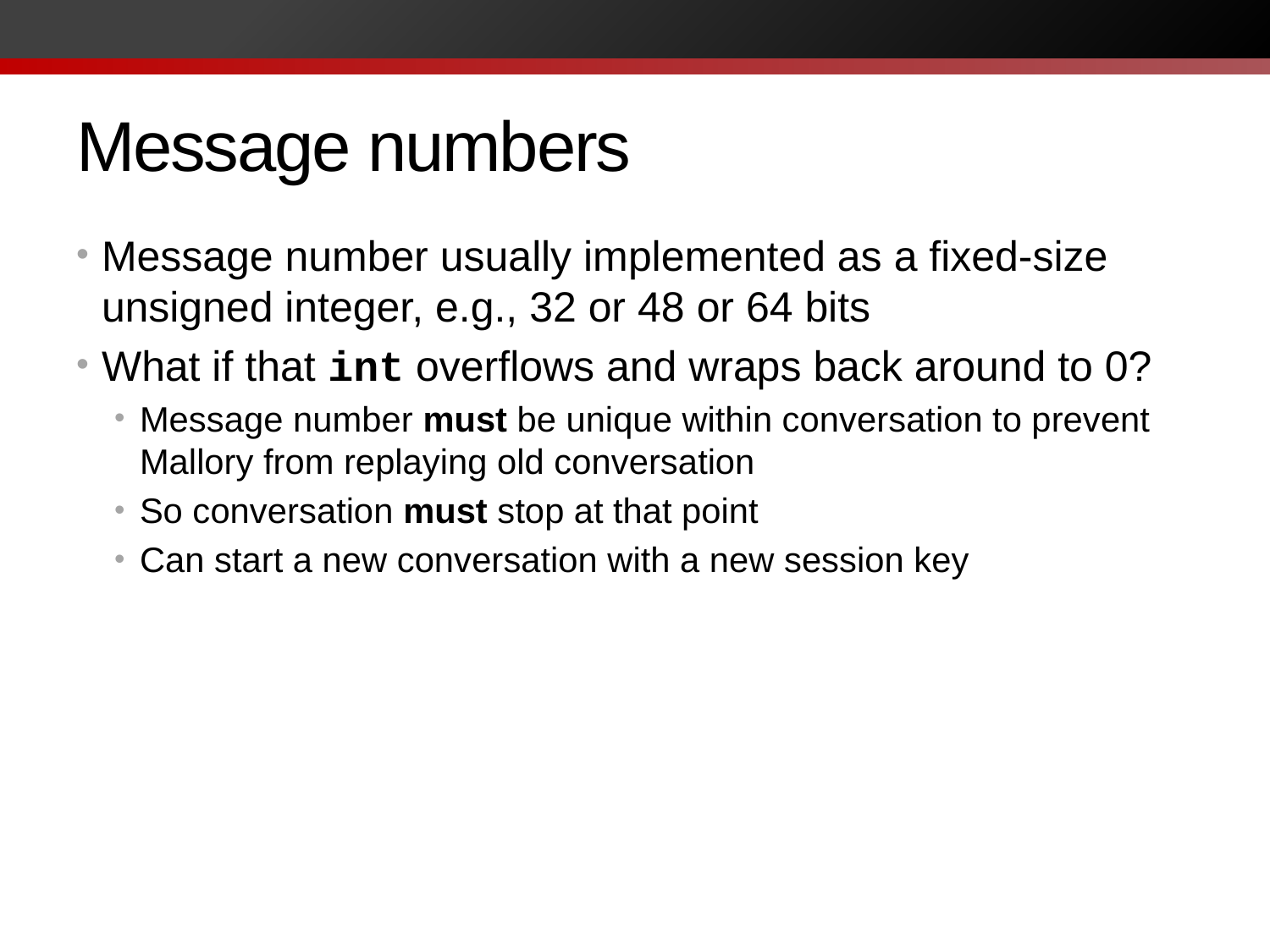

# Message numbers
Message number usually implemented as a fixed-size unsigned integer, e.g., 32 or 48 or 64 bits
What if that int overflows and wraps back around to 0?
Message number must be unique within conversation to prevent Mallory from replaying old conversation
So conversation must stop at that point
Can start a new conversation with a new session key